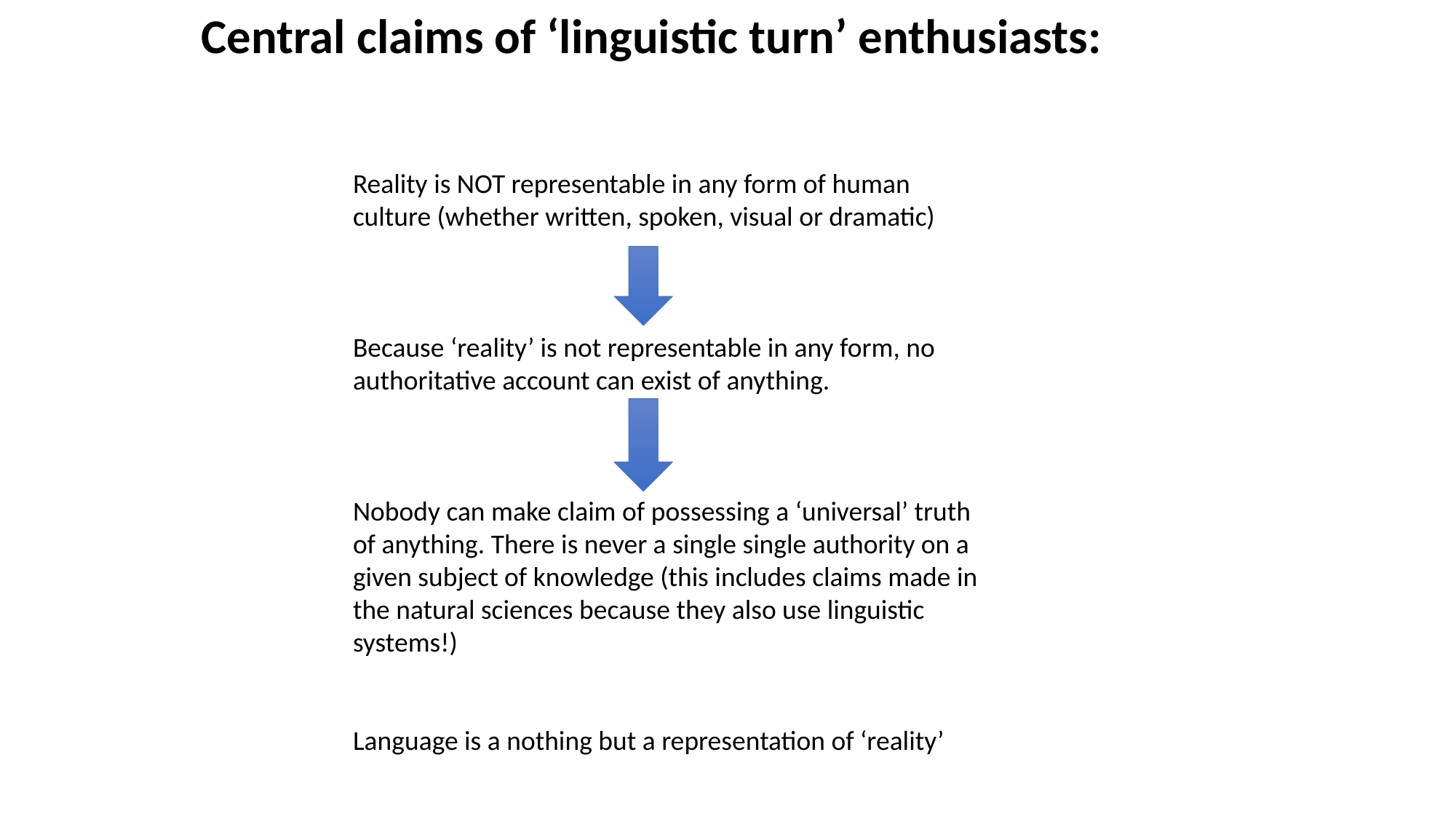

Central claims of ‘linguistic turn’ enthusiasts:

Reality is NOT representable in any form of human culture (whether written, spoken, visual or dramatic)

Because ‘reality’ is not representable in any form, no authoritative account can exist of anything.

Nobody can make claim of possessing a ‘universal’ truth of anything. There is never a single single authority on a given subject of knowledge (this includes claims made in the natural sciences because they also use linguistic systems!)

Language is a nothing but a representation of ‘reality’